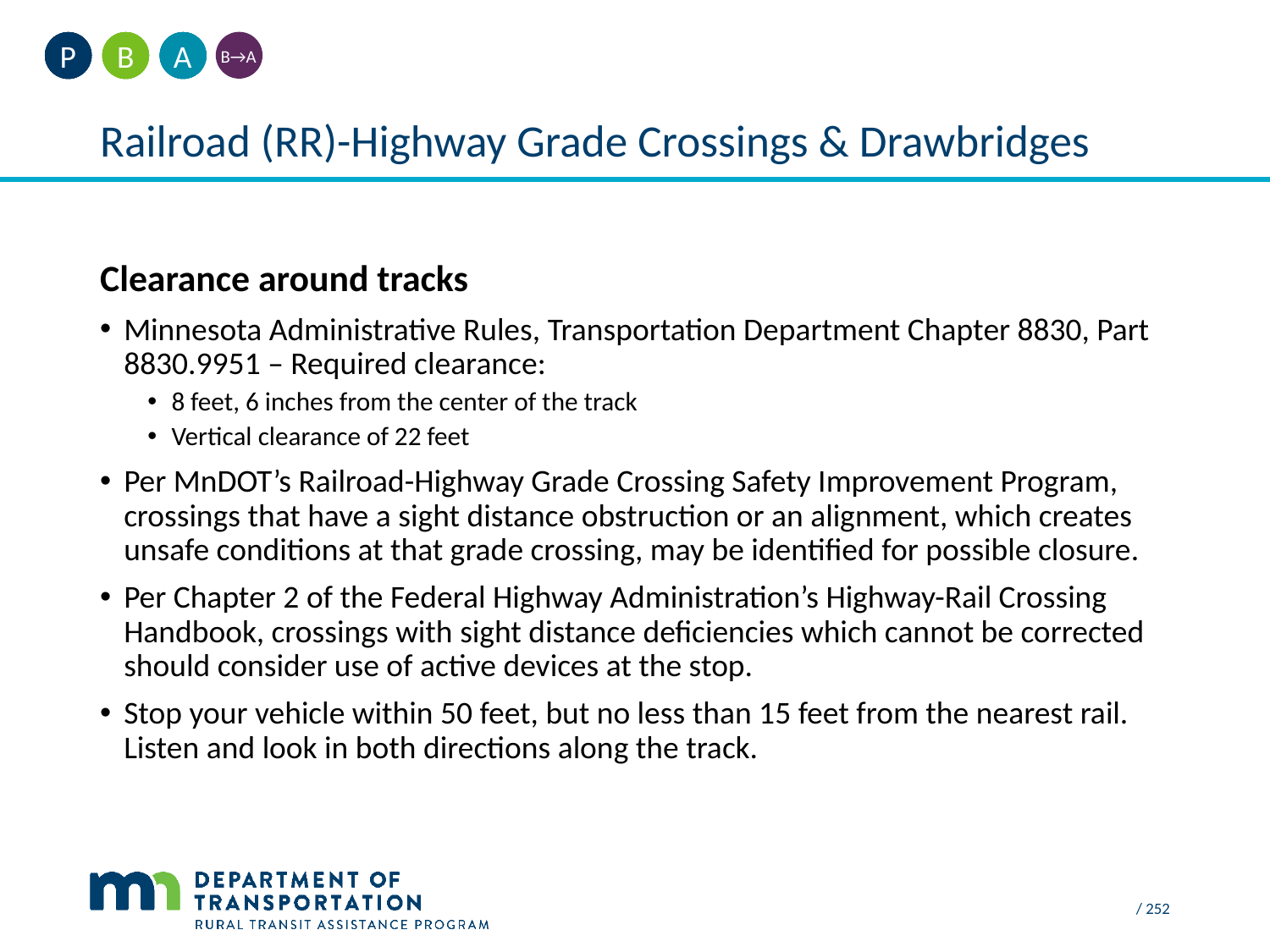

A
B
P

B→A
# Railroad (RR)-Highway Grade Crossings & Drawbridges
Clearance around tracks
Minnesota Administrative Rules, Transportation Department Chapter 8830, Part 8830.9951 – Required clearance:
8 feet, 6 inches from the center of the track
Vertical clearance of 22 feet
Per MnDOT’s Railroad-Highway Grade Crossing Safety Improvement Program, crossings that have a sight distance obstruction or an alignment, which creates unsafe conditions at that grade crossing, may be identified for possible closure.
Per Chapter 2 of the Federal Highway Administration’s Highway-Rail Crossing Handbook, crossings with sight distance deficiencies which cannot be corrected should consider use of active devices at the stop.
Stop your vehicle within 50 feet, but no less than 15 feet from the nearest rail. Listen and look in both directions along the track.
 / 252